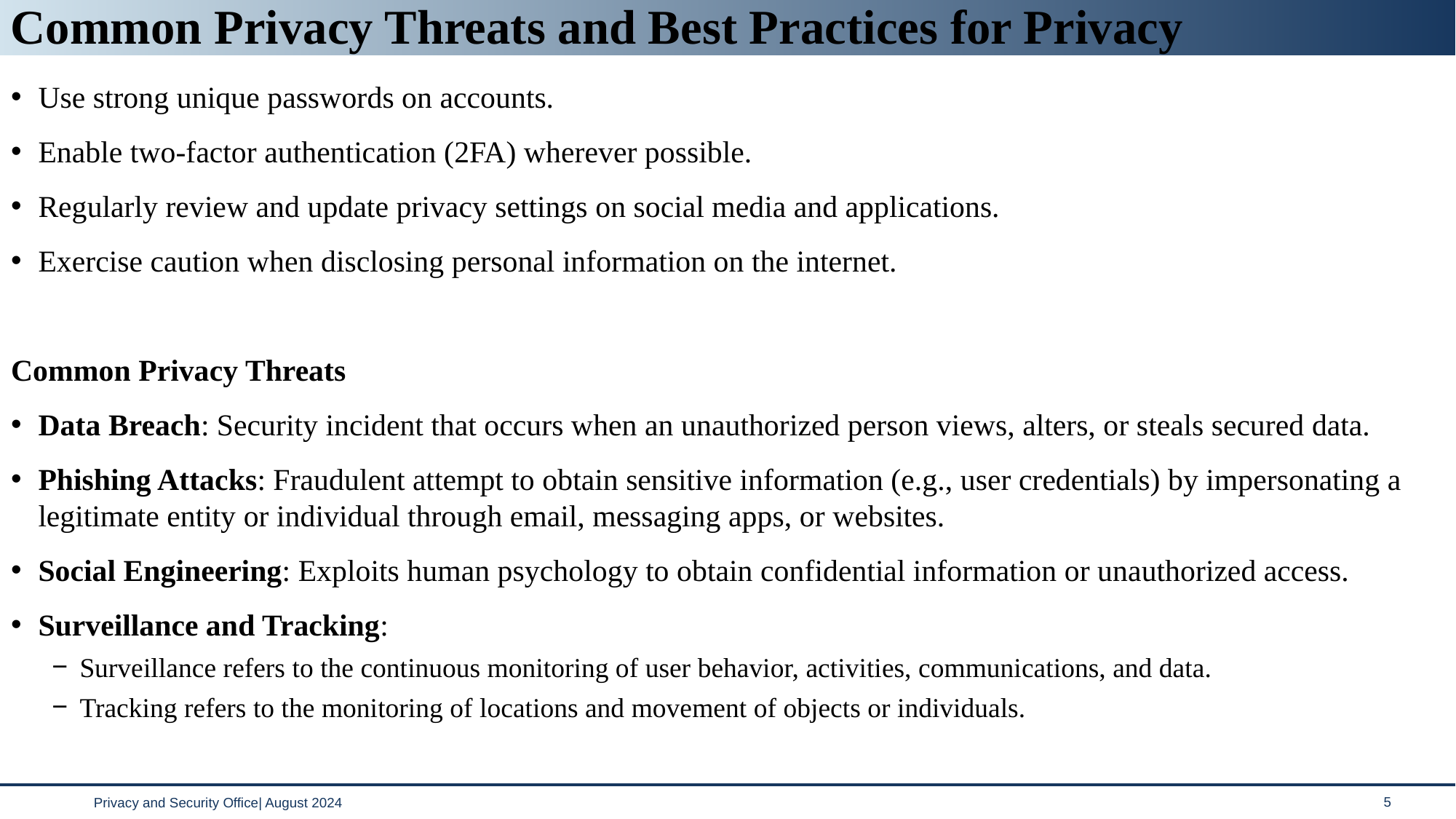

# Common Privacy Threats and Best Practices for Privacy
Use strong unique passwords on accounts.
Enable two-factor authentication (2FA) wherever possible.
Regularly review and update privacy settings on social media and applications.
Exercise caution when disclosing personal information on the internet.

Common Privacy Threats
Data Breach: Security incident that occurs when an unauthorized person views, alters, or steals secured data.
Phishing Attacks: Fraudulent attempt to obtain sensitive information (e.g., user credentials) by impersonating a legitimate entity or individual through email, messaging apps, or websites.
Social Engineering: Exploits human psychology to obtain confidential information or unauthorized access.
Surveillance and Tracking:
Surveillance refers to the continuous monitoring of user behavior, activities, communications, and data.
Tracking refers to the monitoring of locations and movement of objects or individuals.